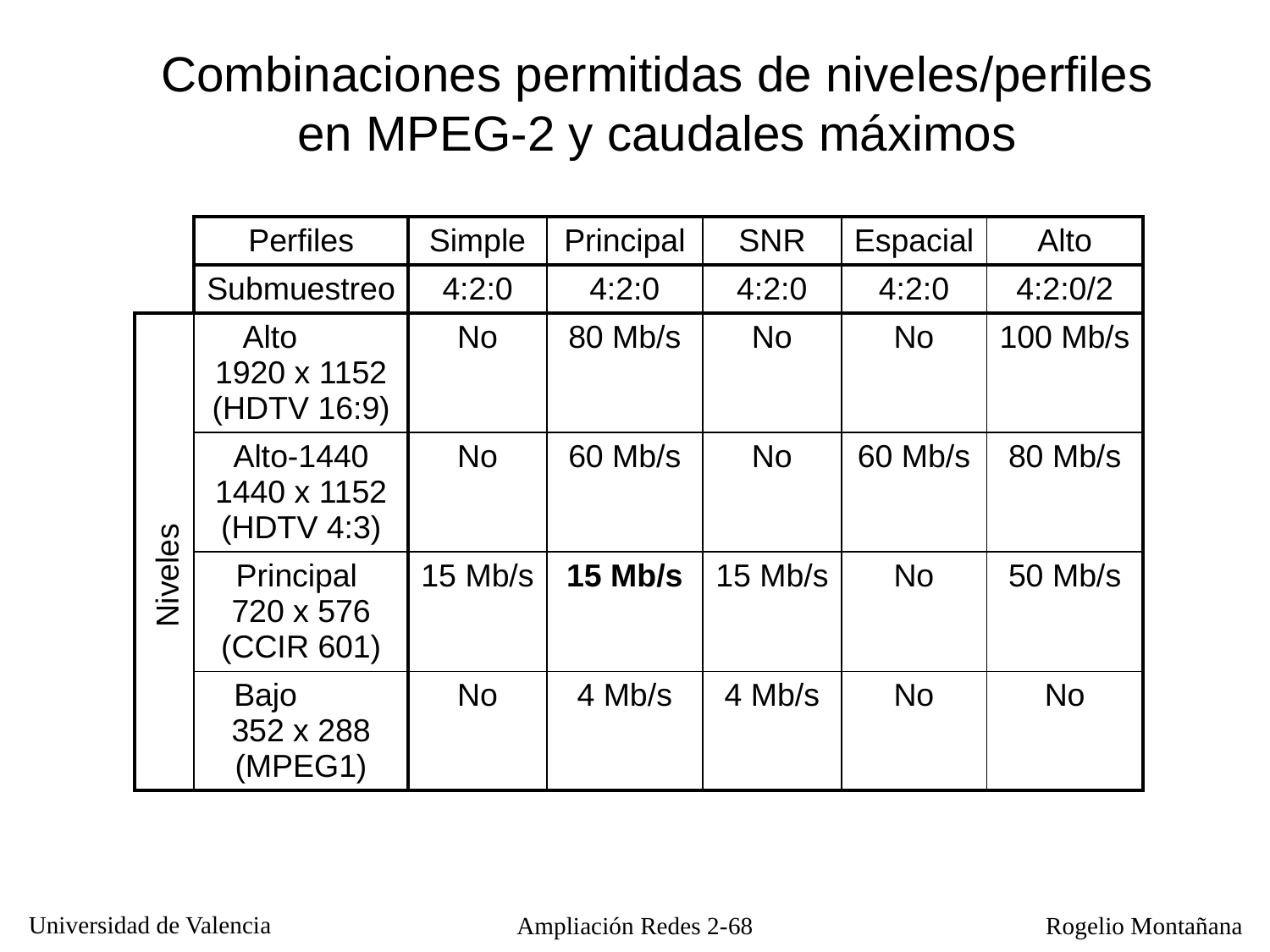

Combinaciones permitidas de niveles/perfiles en MPEG-2 y caudales máximos
|  | Perfiles | Simple | Principal | SNR | Espacial | Alto |
| --- | --- | --- | --- | --- | --- | --- |
|  | Submuestreo | 4:2:0 | 4:2:0 | 4:2:0 | 4:2:0 | 4:2:0/2 |
|  | Alto 1920 x 1152 (HDTV 16:9) | No | 80 Mb/s | No | No | 100 Mb/s |
|  | Alto-1440 1440 x 1152 (HDTV 4:3) | No | 60 Mb/s | No | 60 Mb/s | 80 Mb/s |
|  | Principal 720 x 576 (CCIR 601) | 15 Mb/s | 15 Mb/s | 15 Mb/s | No | 50 Mb/s |
|  | Bajo 352 x 288 (MPEG1) | No | 4 Mb/s | 4 Mb/s | No | No |
Niveles
Ampliación Redes 2-68